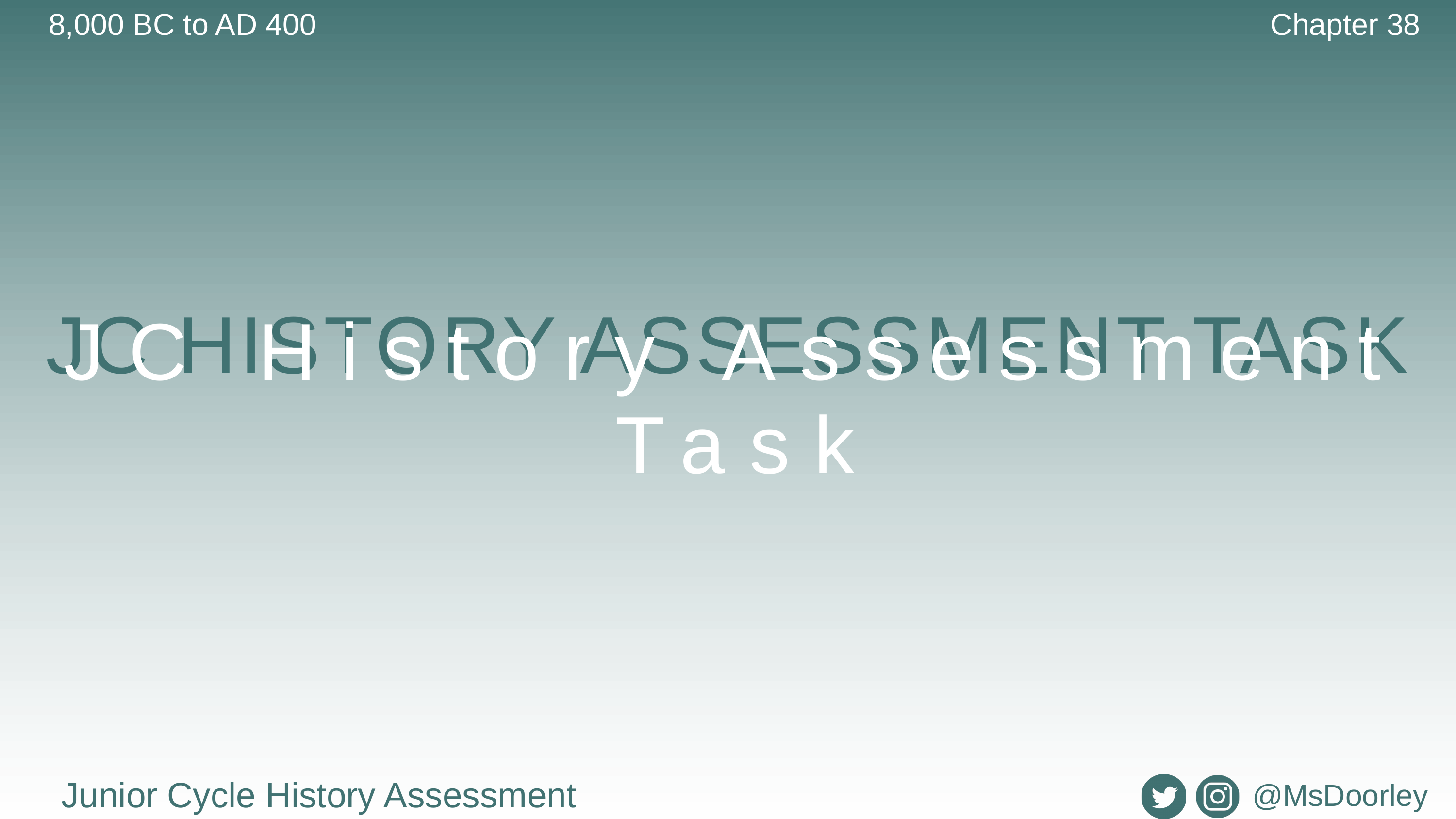

8,000 BC to AD 400
Chapter 38
JC HISTORY ASSESSMENT TASK
JC History Assessment Task
Junior Cycle History Assessment

@MsDoorley